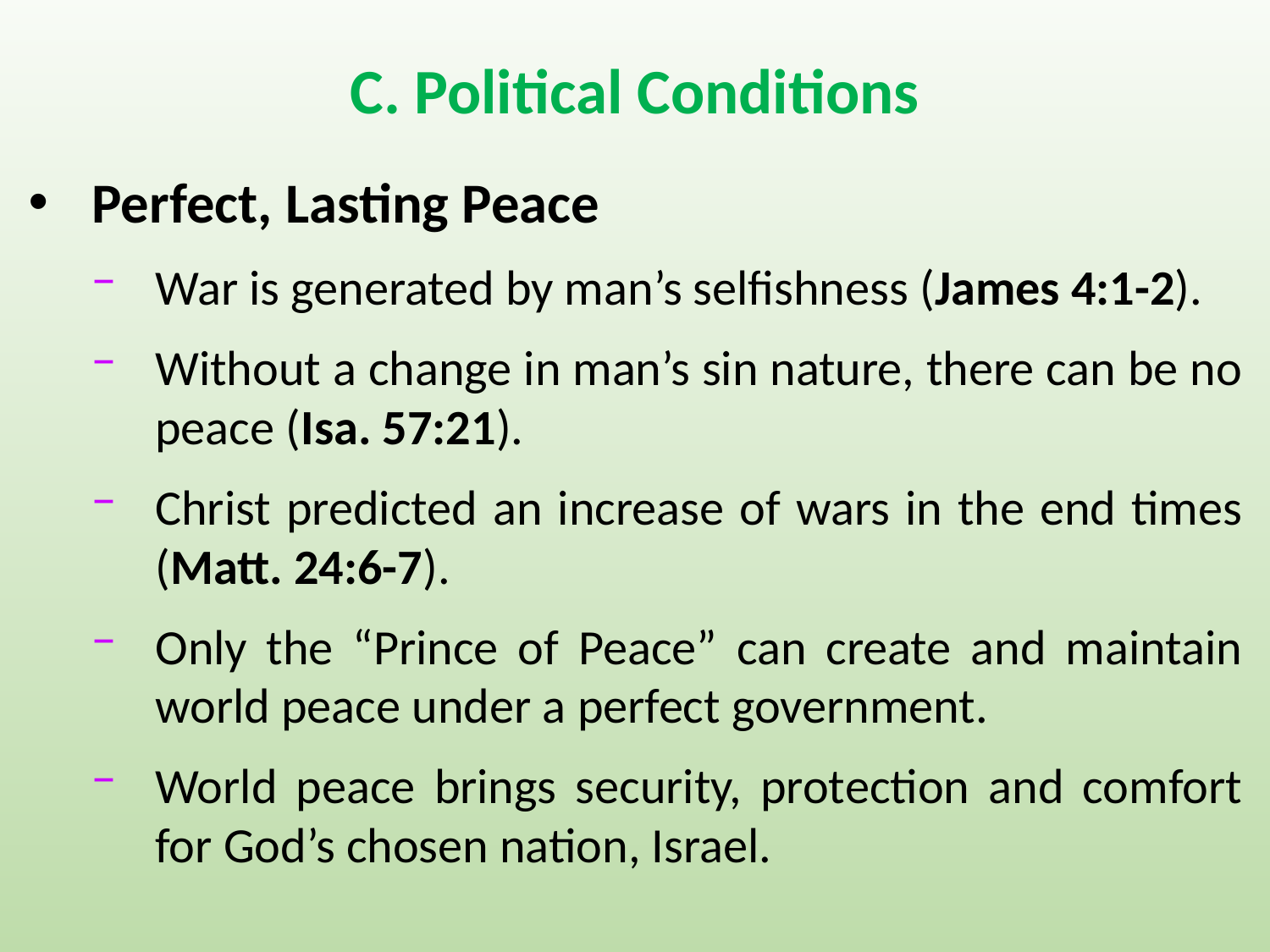

# Political Conditions
Perfect, Lasting Peace
War is generated by man’s selfishness (James 4:1-2).
Without a change in man’s sin nature, there can be no peace (Isa. 57:21).
Christ predicted an increase of wars in the end times (Matt. 24:6-7).
Only the “Prince of Peace” can create and maintain world peace under a perfect government.
World peace brings security, protection and comfort for God’s chosen nation, Israel.